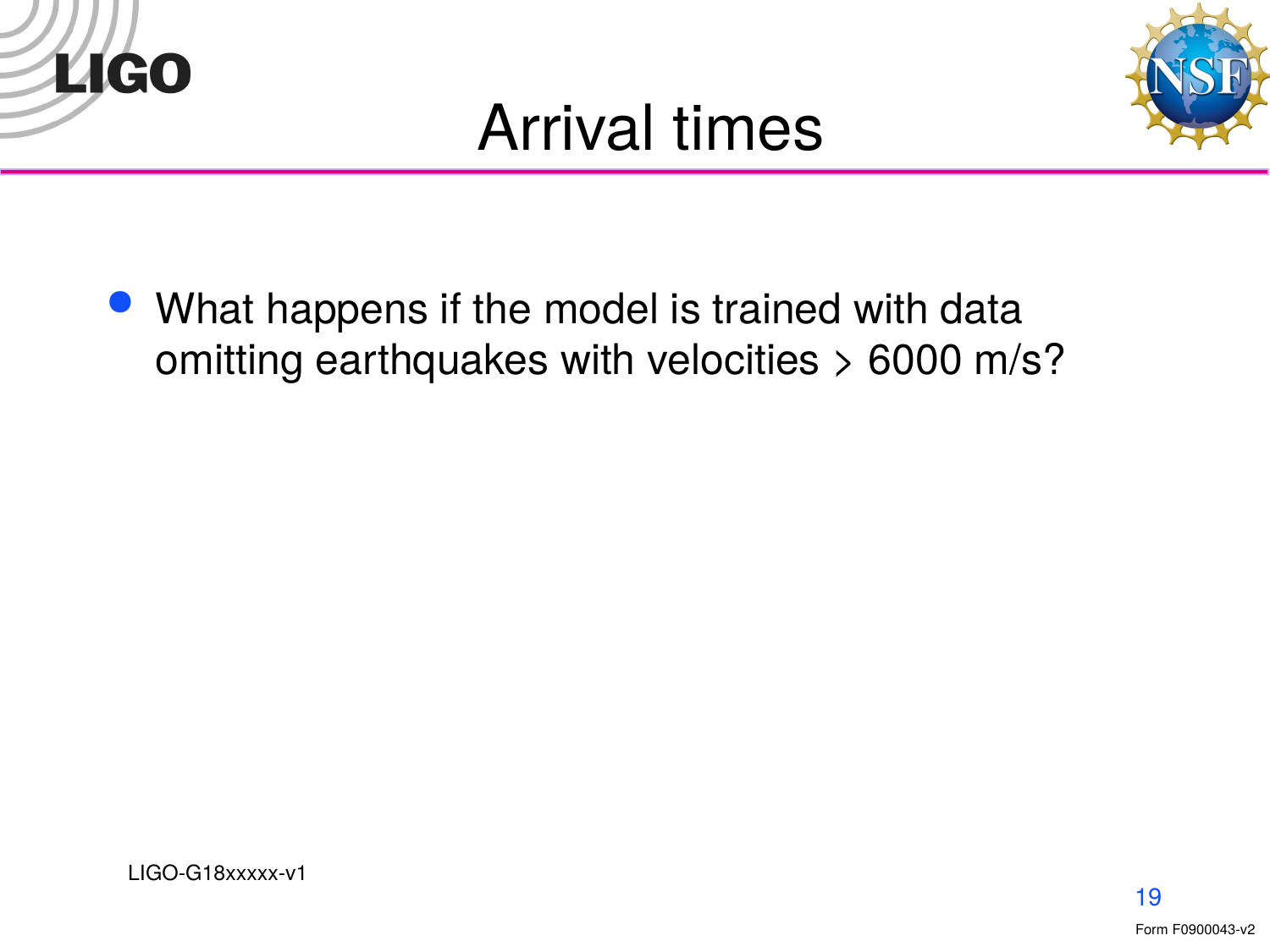

# Arrival times
What happens if the model is trained with data omitting earthquakes with velocities > 6000 m/s?

19